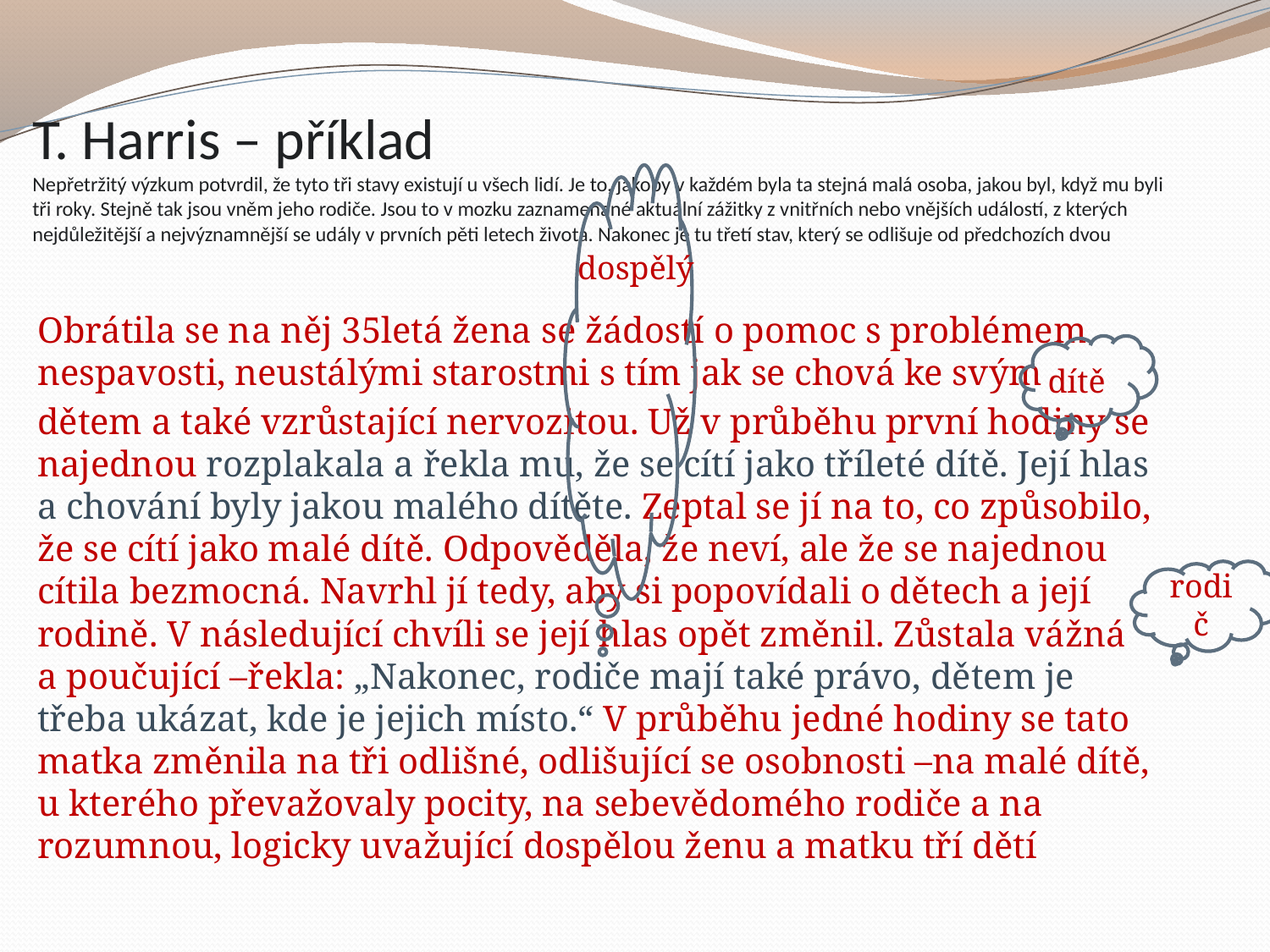

# T. Harris – příklad Nepřetržitý výzkum potvrdil, že tyto tři stavy existují u všech lidí. Je to, jakoby v každém byla ta stejná malá osoba, jakou byl, když mu byli tři roky. Stejně tak jsou vněm jeho rodiče. Jsou to v mozku zaznamenané aktuální zážitky z vnitřních nebo vnějších událostí, z kterých nejdůležitější a nejvýznamnější se udály v prvních pěti letech života. Nakonec je tu třetí stav, který se odlišuje od předchozích dvou

dospělý
Obrátila se na něj 35letá žena se žádostí o pomoc s problémem nespavosti, neustálými starostmi s tím jak se chová ke svým
dětem a také vzrůstající nervozitou. Už v průběhu první hodiny se najednou rozplakala a řekla mu, že se cítí jako tříleté dítě. Její hlas a chování byly jakou malého dítěte. Zeptal se jí na to, co způsobilo, že se cítí jako malé dítě. Odpověděla, že neví, ale že se najednou cítila bezmocná. Navrhl jí tedy, aby si popovídali o dětech a její rodině. V následující chvíli se její hlas opět změnil. Zůstala vážná a poučující –řekla: „Nakonec, rodiče mají také právo, dětem je třeba ukázat, kde je jejich místo.“ V průběhu jedné hodiny se tato matka změnila na tři odlišné, odlišující se osobnosti –na malé dítě, u kterého převažovaly pocity, na sebevědomého rodiče a na rozumnou, logicky uvažující dospělou ženu a matku tří dětí

dítě
rodič